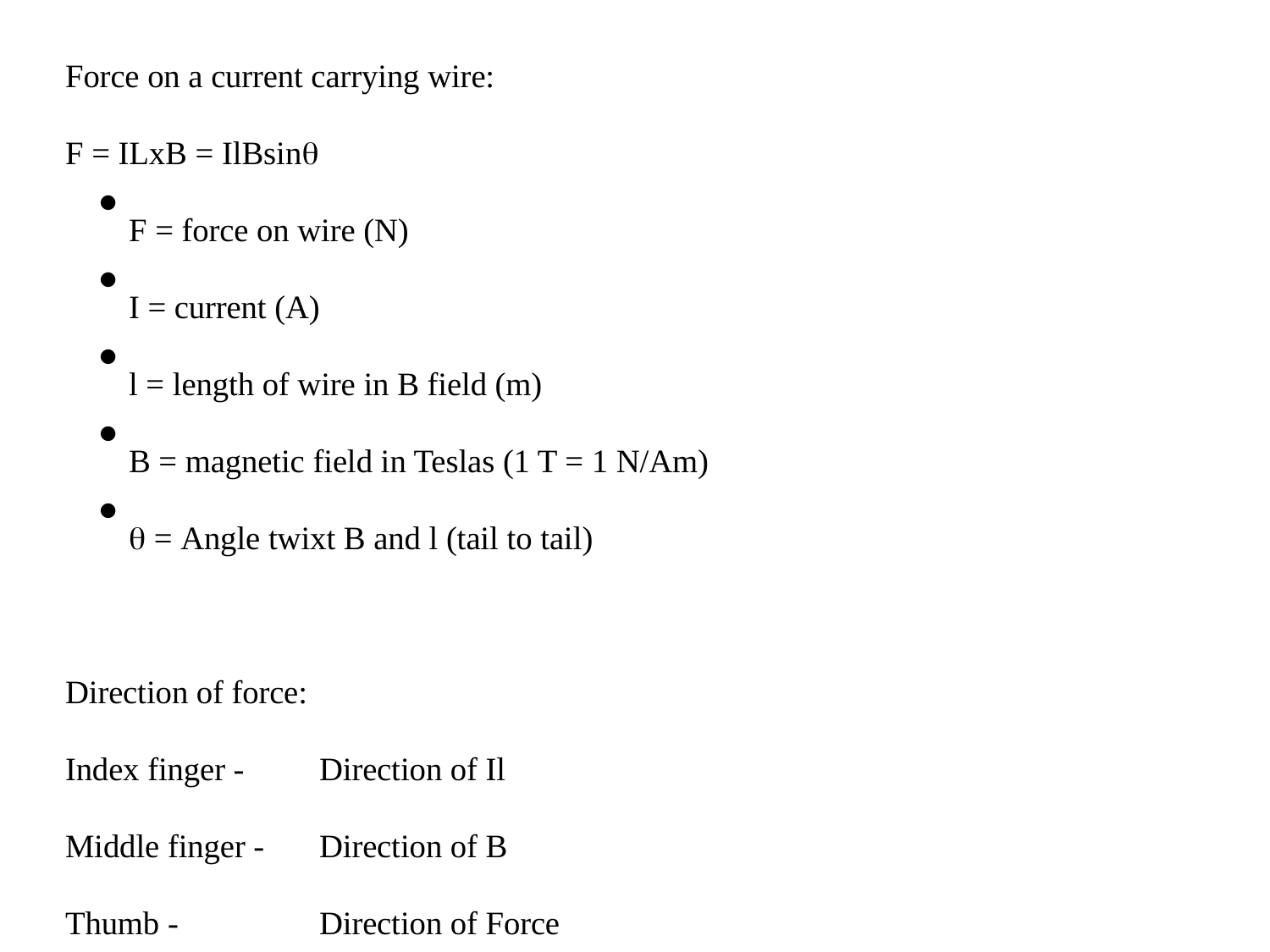

Force on a current carrying wire:
F = ILxB = IlBsinθ
F = force on wire (N)
I = current (A)
l = length of wire in B field (m)
B = magnetic field in Teslas (1 T = 1 N/Am)
θ = Angle twixt B and l (tail to tail)

Direction of force:
Index finger - 	Direction of Il
Middle finger - 	Direction of B
Thumb - 		Direction of Force

Review demo